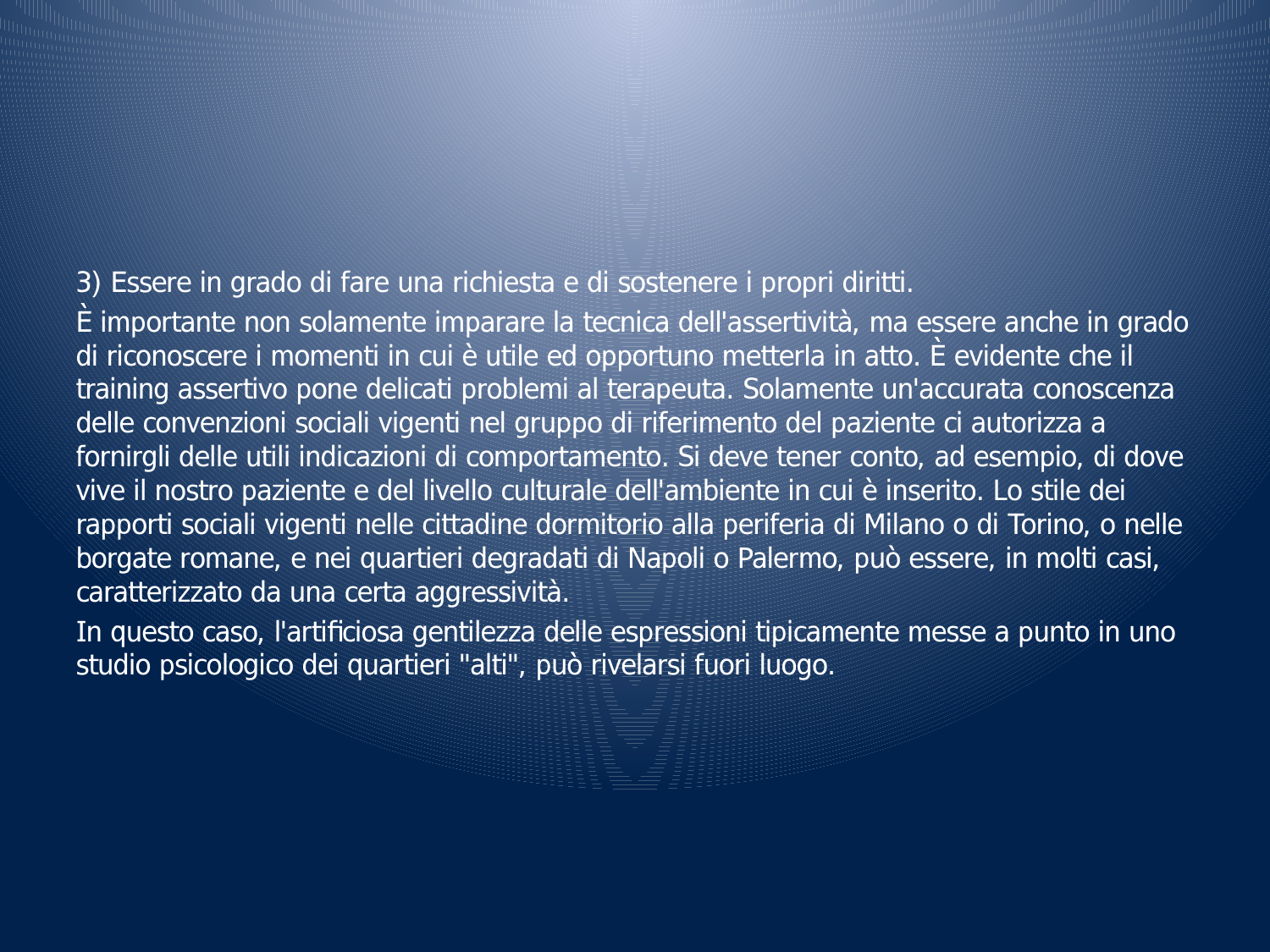

#
3) Essere in grado di fare una richiesta e di sostenere i propri diritti.
È importante non solamente imparare la tecnica dell'assertività, ma essere anche in grado di riconoscere i momenti in cui è utile ed opportuno metterla in atto. È evidente che il training assertivo pone delicati problemi al terapeuta. Solamente un'accurata conoscenza delle convenzioni sociali vigenti nel gruppo di riferimento del paziente ci autorizza a fornirgli delle utili indicazioni di comportamento. Si deve tener conto, ad esempio, di dove vive il nostro paziente e del livello culturale dell'ambiente in cui è inserito. Lo stile dei rapporti sociali vigenti nelle cittadine dormitorio alla periferia di Milano o di Torino, o nelle borgate romane, e nei quartieri degradati di Napoli o Palermo, può essere, in molti casi, caratterizzato da una certa aggressività.
In questo caso, l'artificiosa gentilezza delle espressioni tipicamente messe a punto in uno studio psicologico dei quartieri "alti", può rivelarsi fuori luogo.